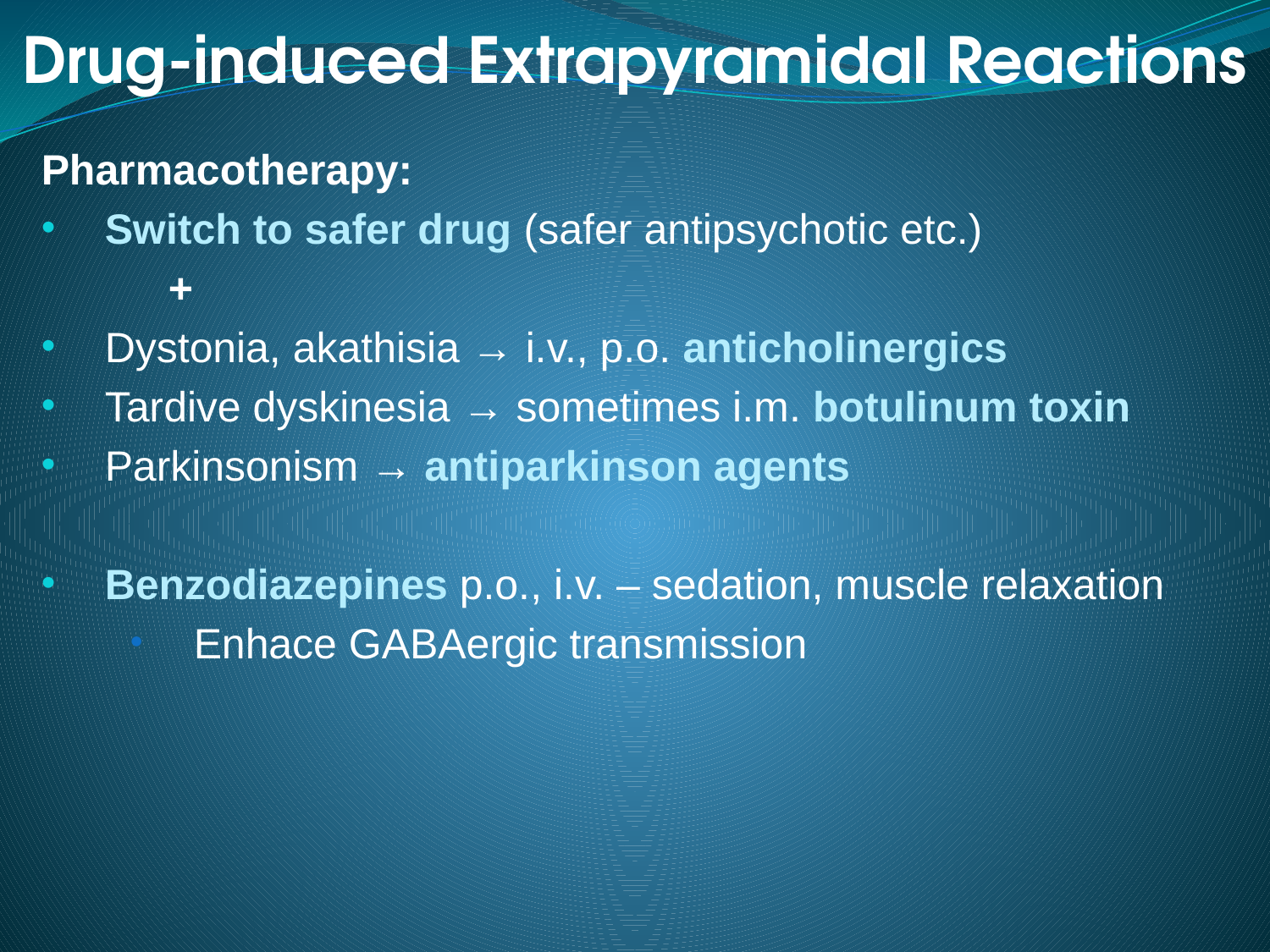

Drug-induced Extrapyramidal Reactions
Pharmacotherapy:
Switch to safer drug (safer antipsychotic etc.)
	+
Dystonia, akathisia → i.v., p.o. anticholinergics
Tardive dyskinesia → sometimes i.m. botulinum toxin
Parkinsonism → antiparkinson agents

Benzodiazepines p.o., i.v. – sedation, muscle relaxation
Enhace GABAergic transmission